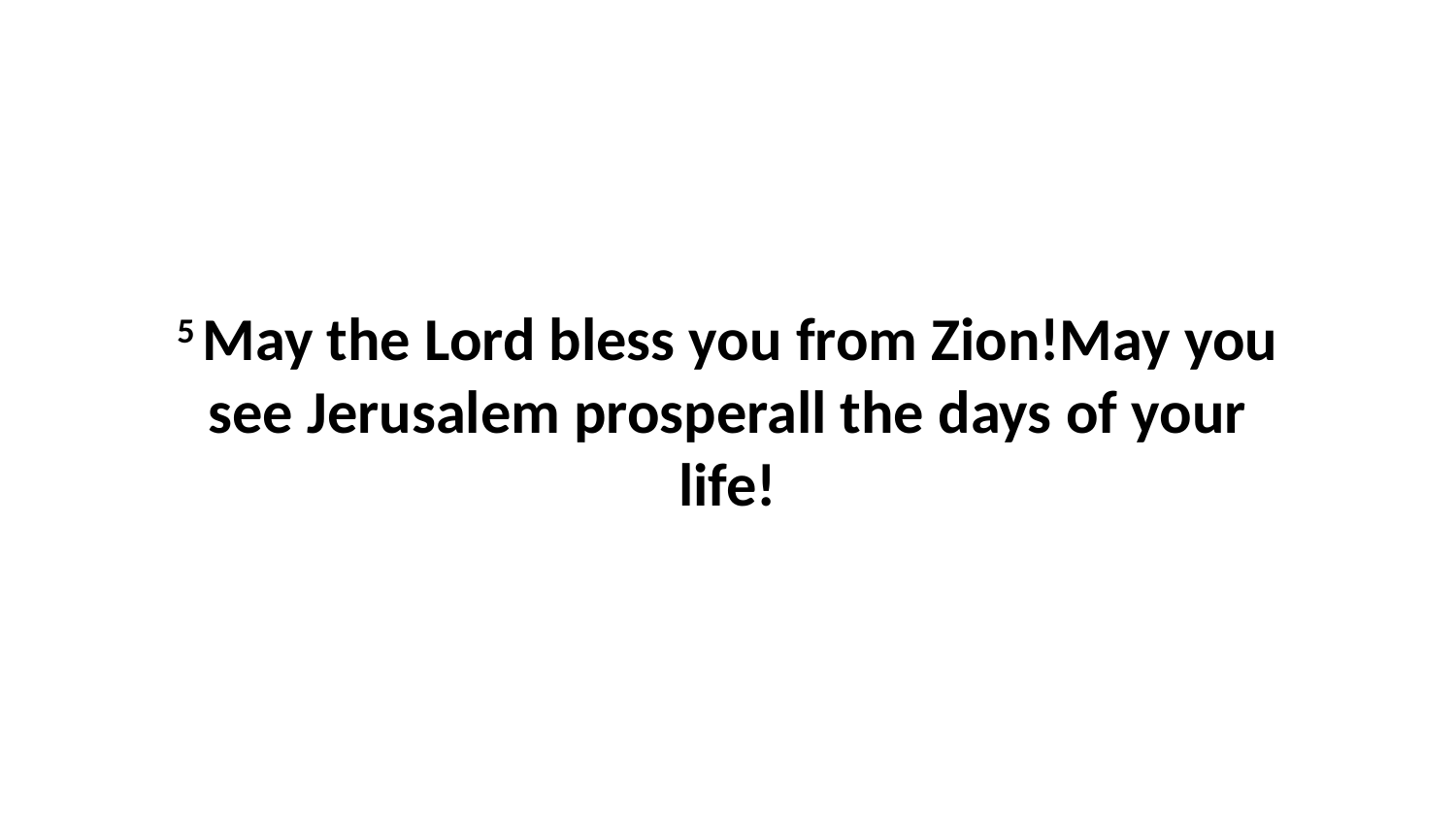

5 May the Lord bless you from Zion!May you see Jerusalem prosperall the days of your life!